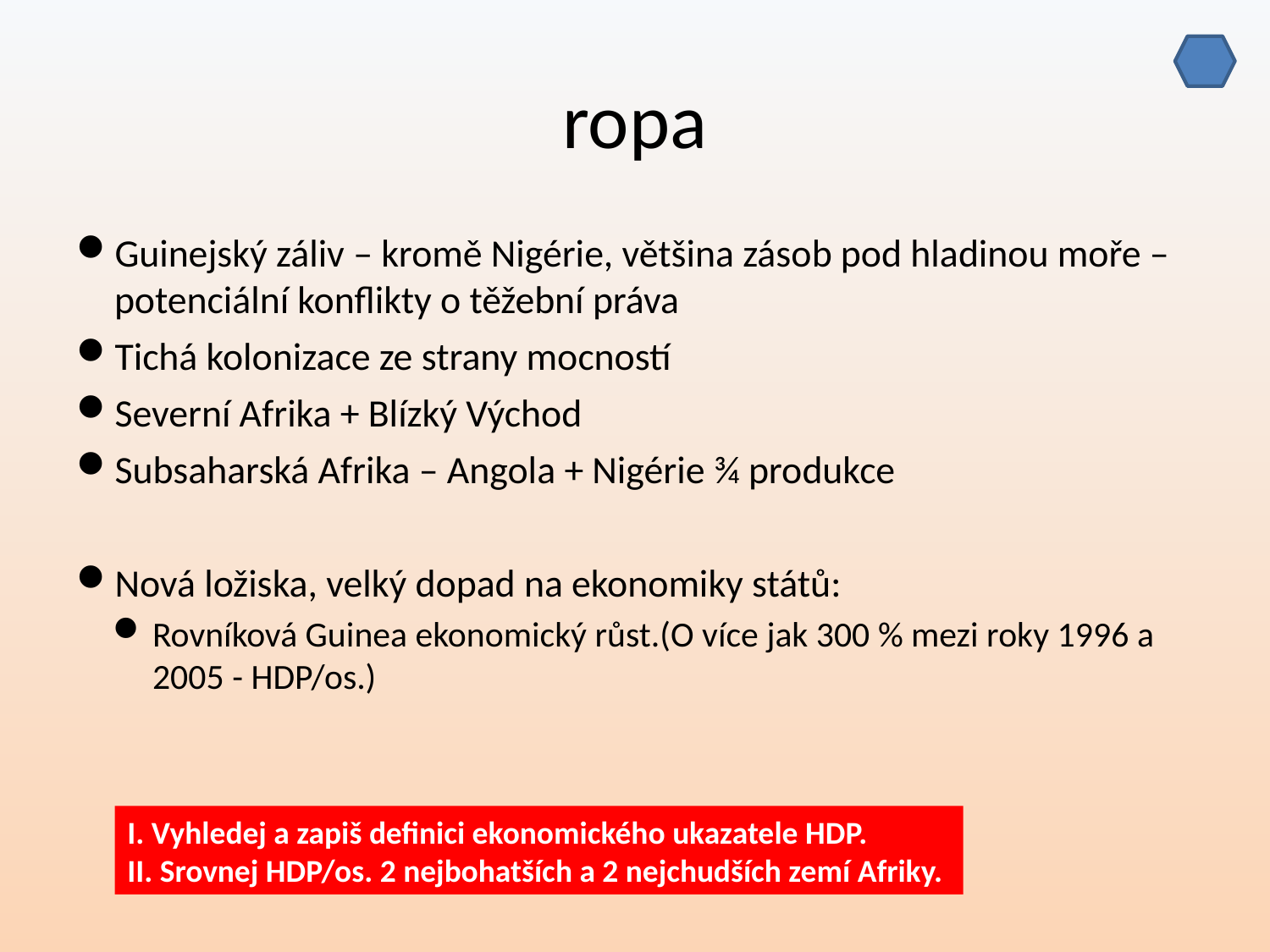

# ropa
Guinejský záliv – kromě Nigérie, většina zásob pod hladinou moře – potenciální konflikty o těžební práva
Tichá kolonizace ze strany mocností
Severní Afrika + Blízký Východ
Subsaharská Afrika – Angola + Nigérie ¾ produkce

Nová ložiska, velký dopad na ekonomiky států:
Rovníková Guinea ekonomický růst.(O více jak 300 % mezi roky 1996 a 2005 - HDP/os.)
I. Vyhledej a zapiš definici ekonomického ukazatele HDP.
II. Srovnej HDP/os. 2 nejbohatších a 2 nejchudších zemí Afriky.